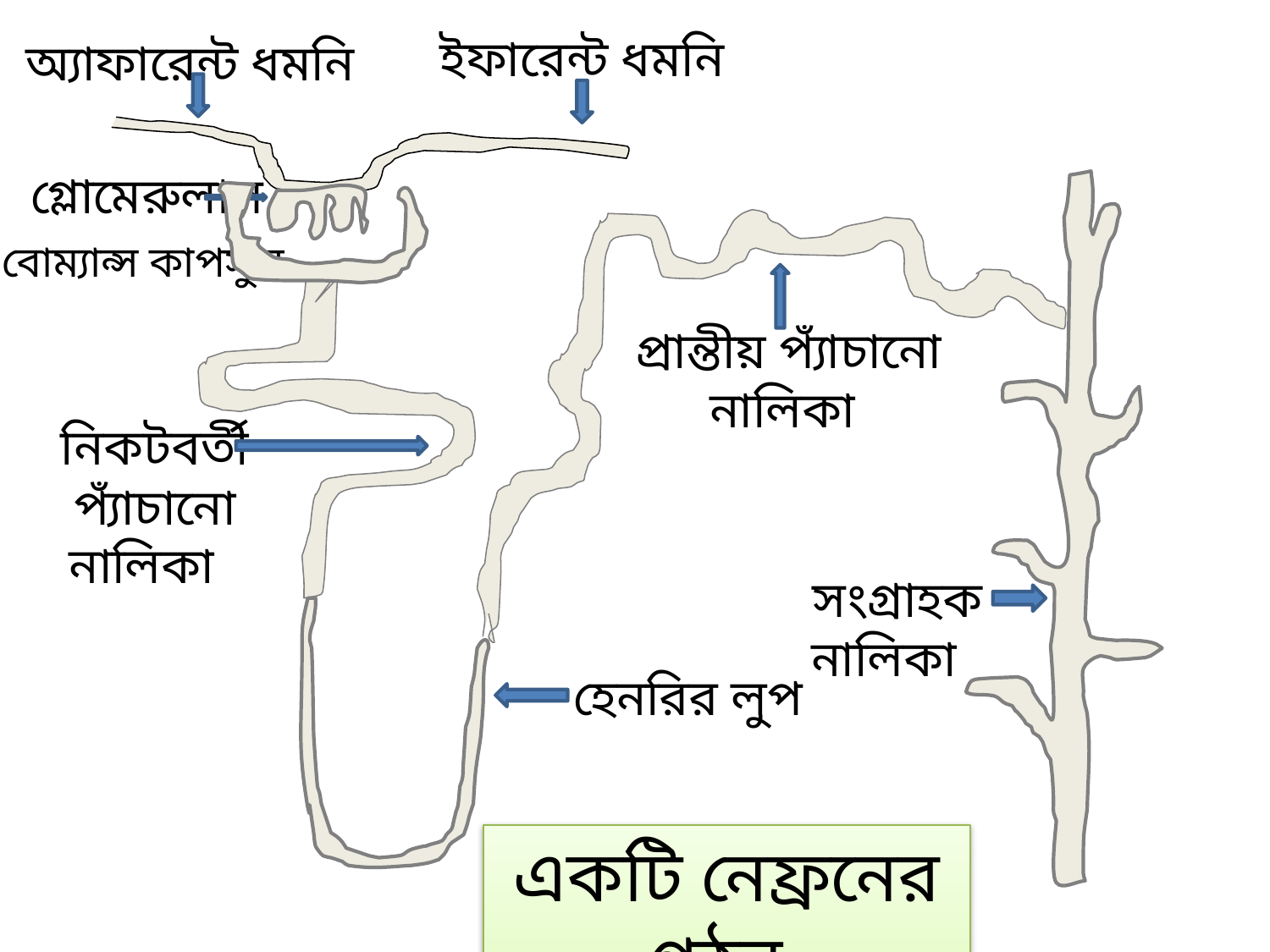

ইফারেন্ট ধমনি
অ্যাফারেন্ট ধমনি

গ্লোমেরুলাস

বোম্যান্স কাপসুল

প্রান্তীয় প্যাঁচানো নালিকা
নিকটবর্তী
প্যাঁচানো নালিকা

সংগ্রাহক নালিকা

হেনরির লুপ

একটি নেফ্রনের গঠন